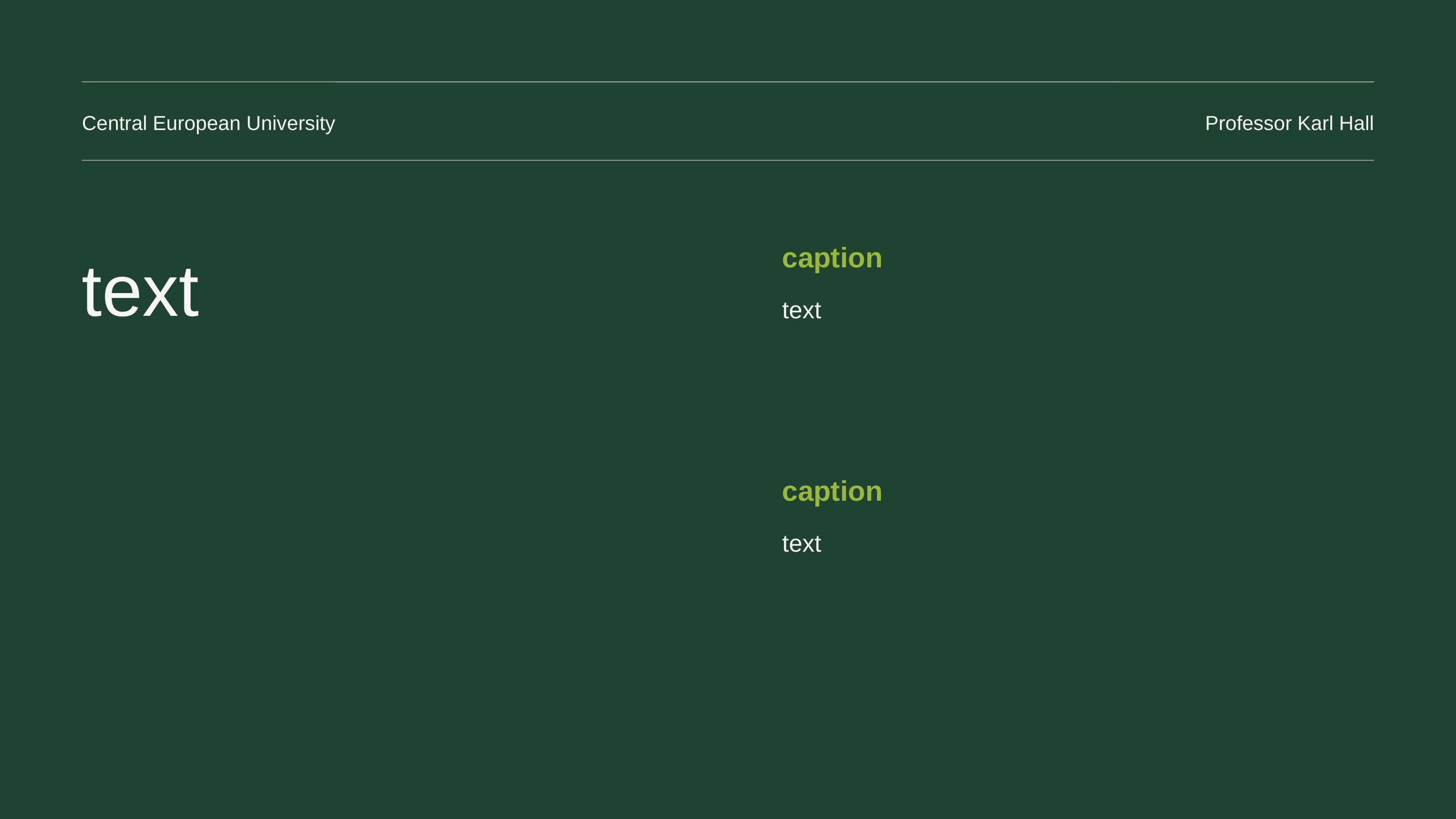

Central European University
Professor Karl Hall

text
caption
text
caption
text